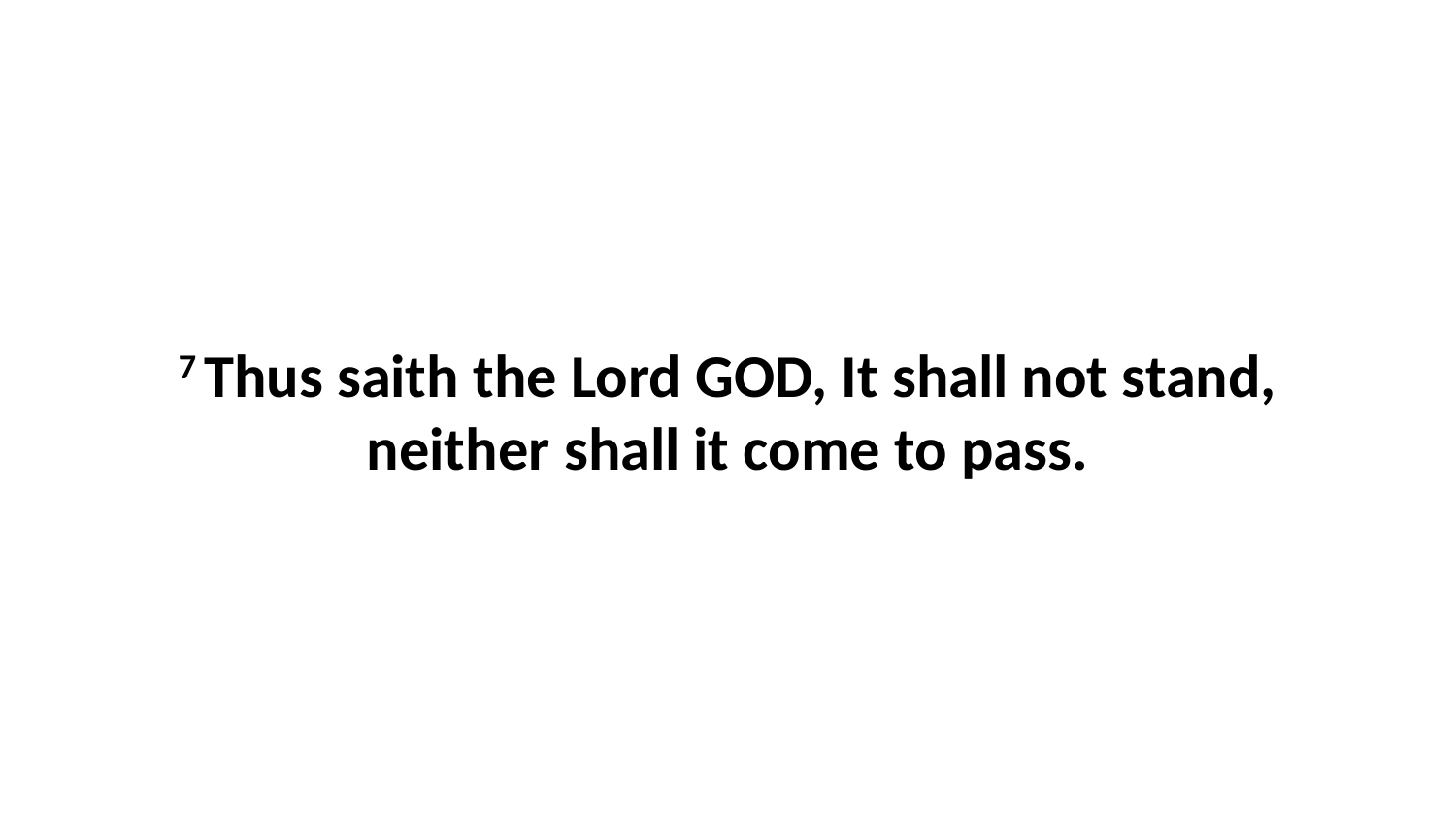

7 Thus saith the Lord GOD, It shall not stand, neither shall it come to pass.